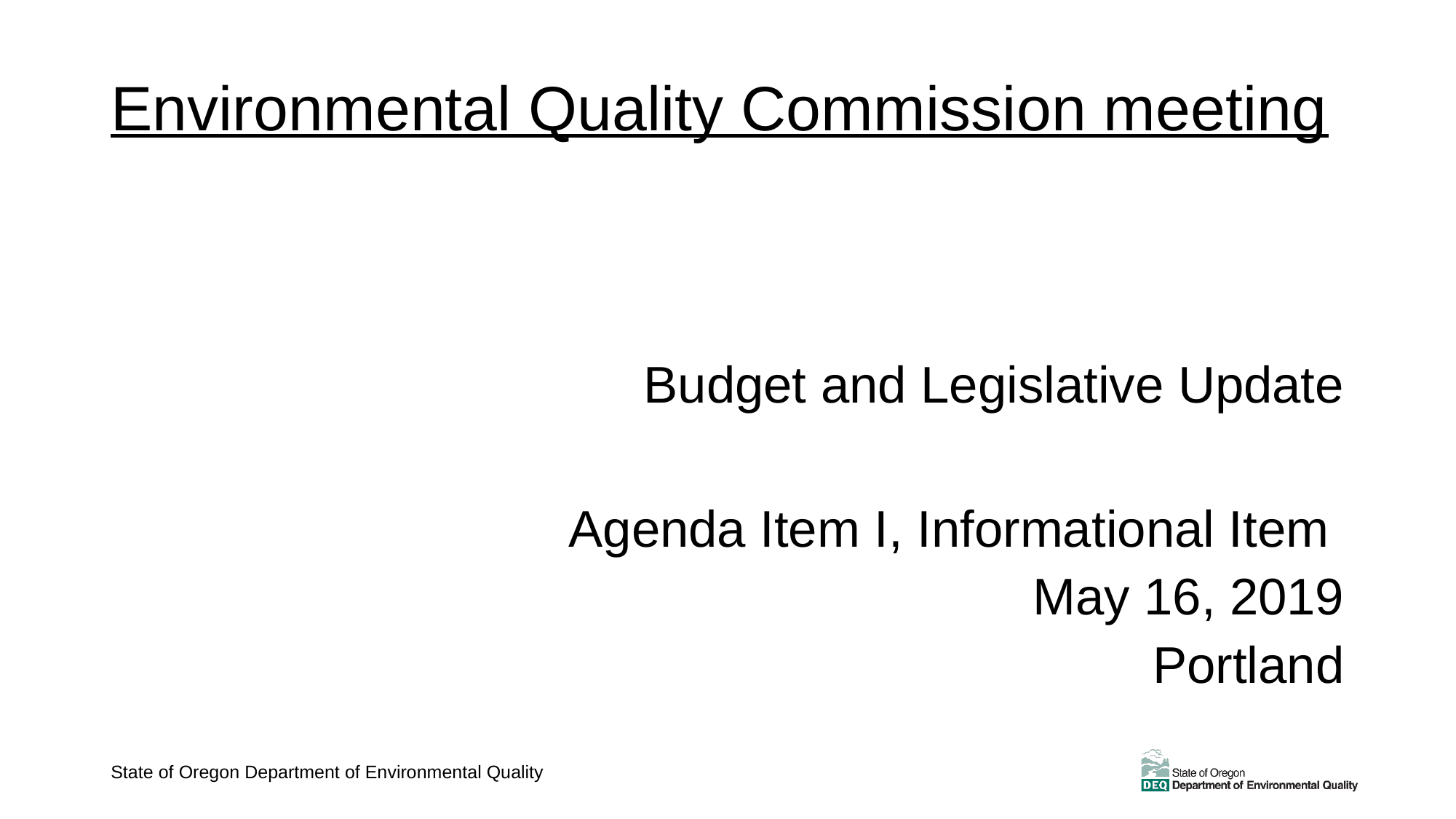

# Environmental Quality Commission meeting
Budget and Legislative Update

Agenda Item I, Informational Item
May 16, 2019
Portland
State of Oregon Department of Environmental Quality
Meyer Goldstein   |   Oregon Department of Environmental Quality